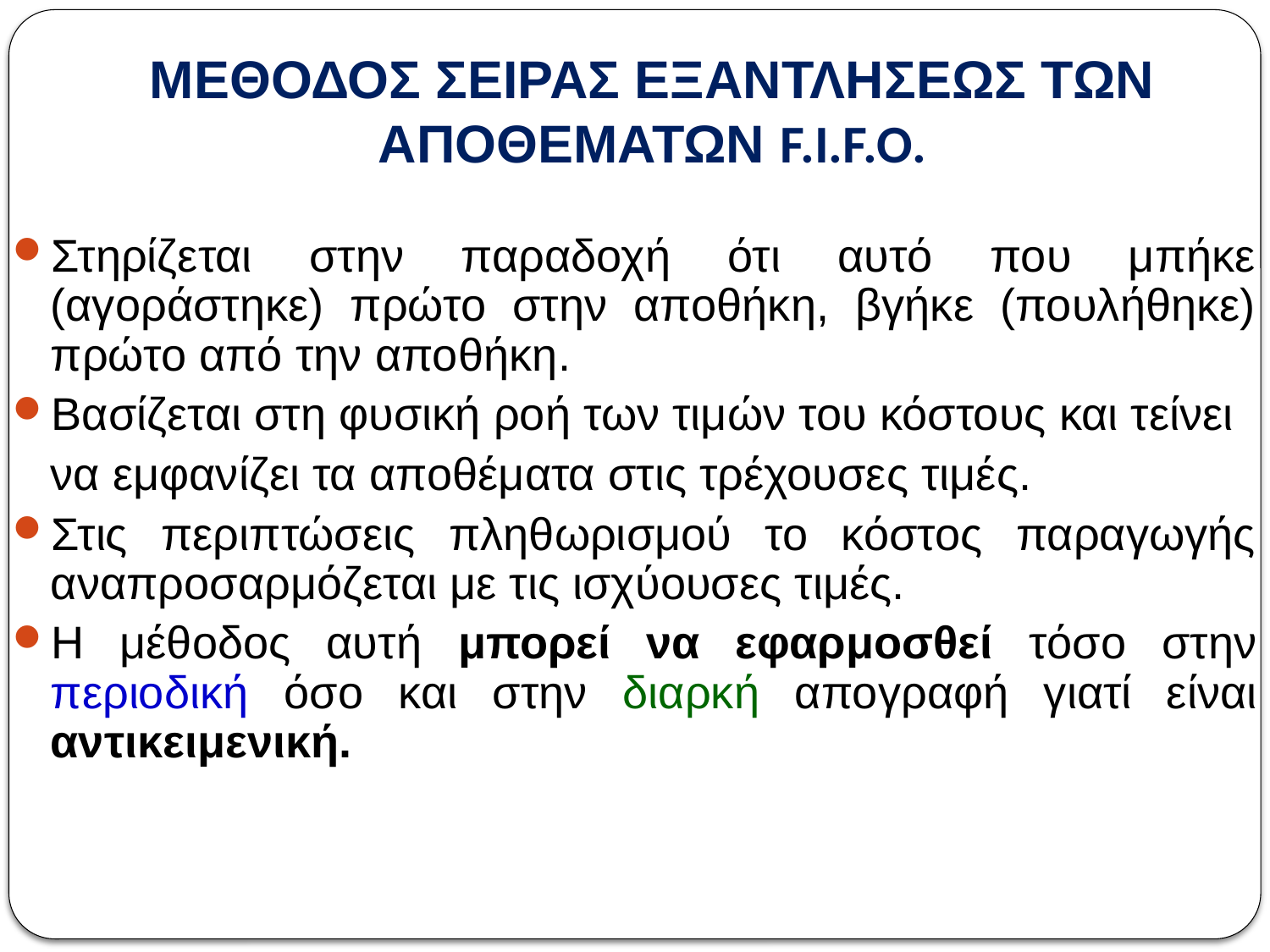

# ΜΕΘΟΔΟΣ ΣΕΙΡΑΣ ΕΞΑΝΤΛΗΣΕΩΣ ΤΩΝ ΑΠΟΘΕΜΑΤΩΝ F.I.F.O.
Στηρίζεται στην παραδοχή ότι αυτό που μπήκε (αγοράστηκε) πρώτο στην αποθήκη, βγήκε (πουλήθηκε) πρώτο από την αποθήκη.
Βασίζεται στη φυσική ροή των τιμών του κόστους και τείνει
	να εμφανίζει τα αποθέματα στις τρέχουσες τιμές.
Στις περιπτώσεις πληθωρισμού το κόστος παραγωγής αναπροσαρμόζεται με τις ισχύουσες τιμές.
Η μέθοδος αυτή μπορεί να εφαρμοσθεί τόσο στην περιοδική όσο και στην διαρκή απογραφή γιατί είναι αντικειμενική.